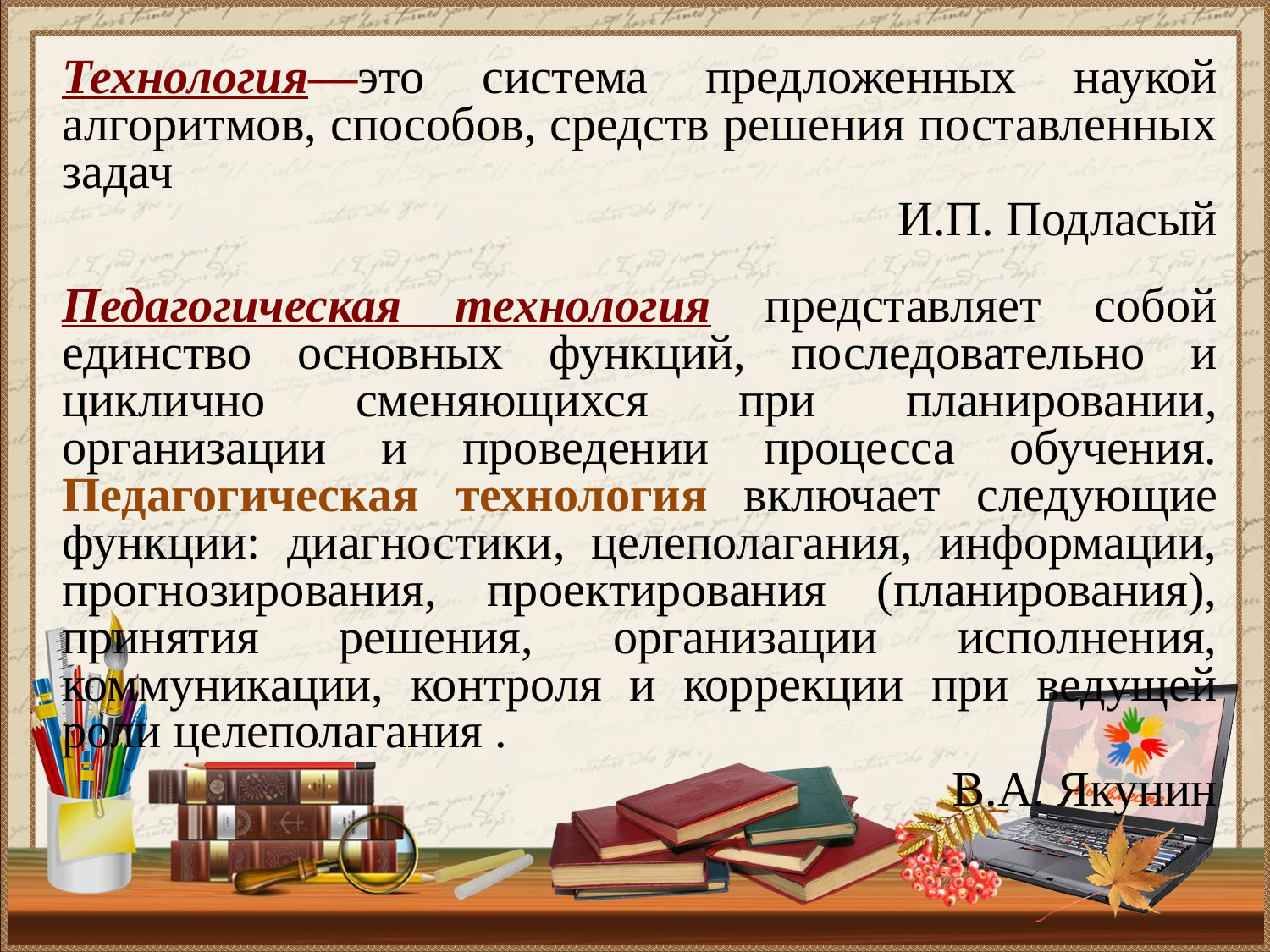

Технология—это система предложенных наукой алгоритмов, способов, средств решения поставленных задач
 И.П. Подласый
Педагогическая технология представляет собой единство основных функций, последовательно и циклично сменяющихся при планировании, организации и проведении процесса обучения. Педагогическая технология включает следующие функции: диагностики, целеполагания, информации, прогнозирования, проектирования (планирования), принятия решения, организации исполнения, коммуникации, контроля и коррекции при ведущей роли целеполагания .
В.А. Якунин